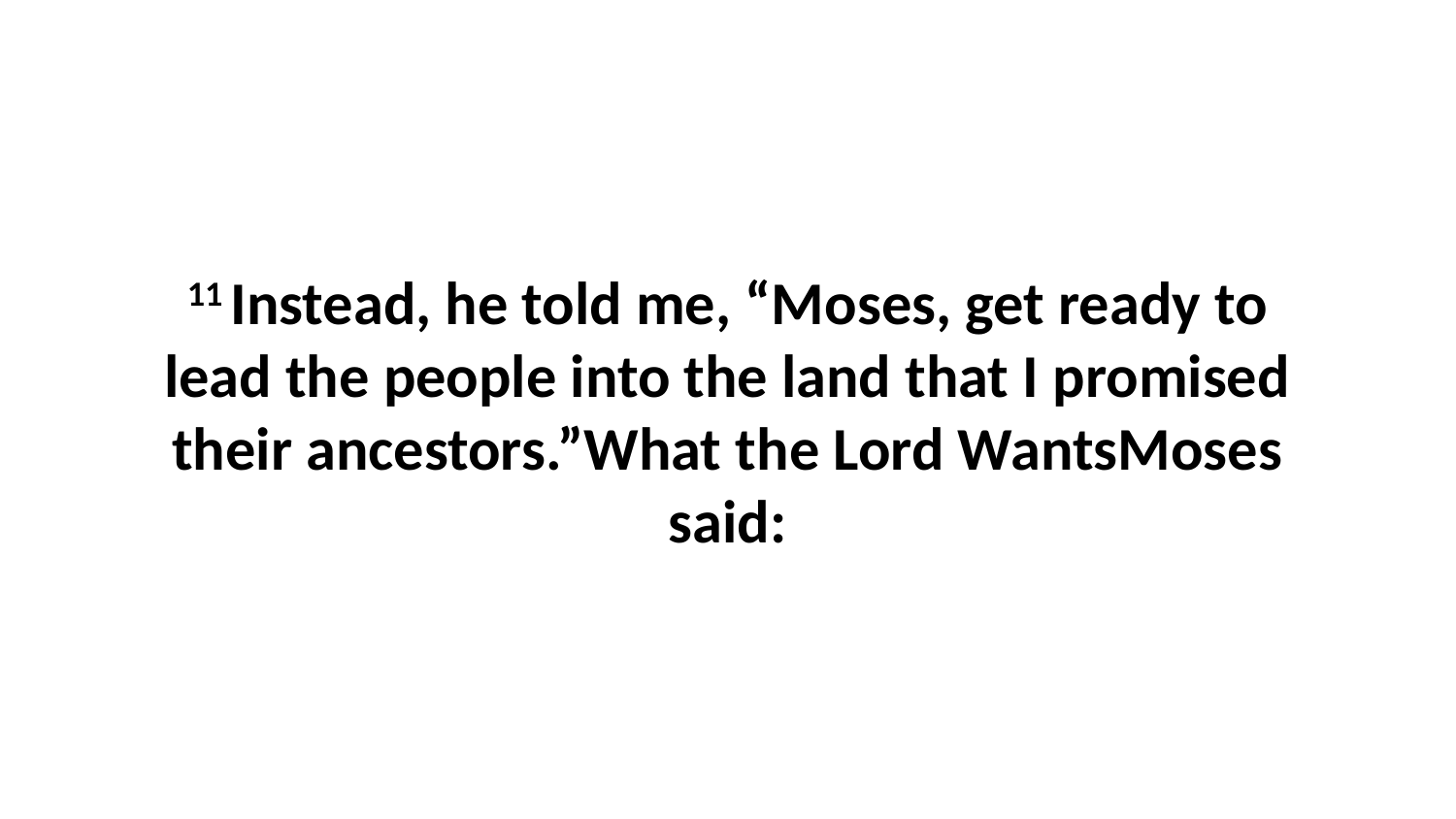

11 Instead, he told me, “Moses, get ready to lead the people into the land that I promised their ancestors.”What the Lord WantsMoses said: